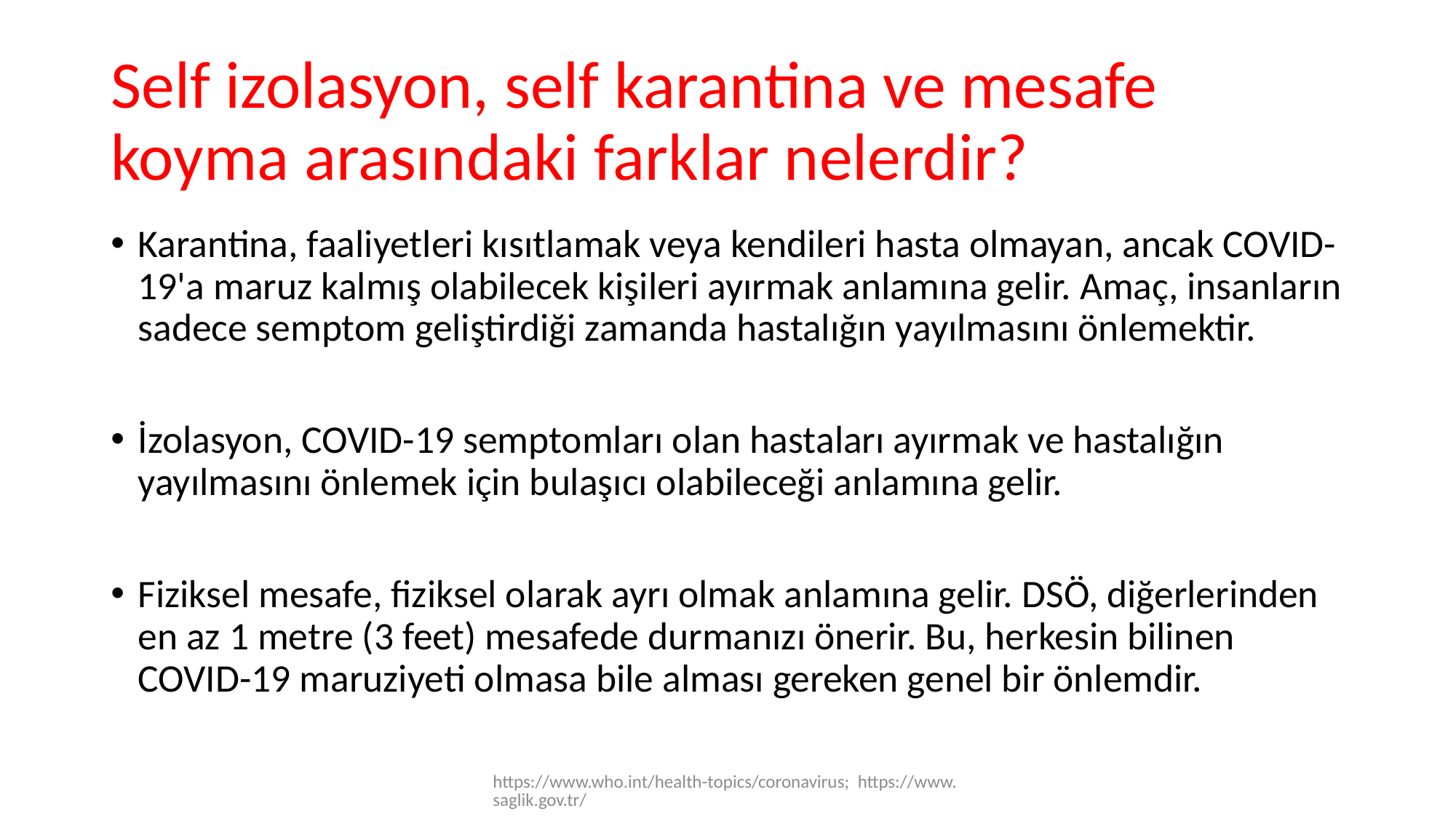

# Self izolasyon, self karantina ve mesafe koyma arasındaki farklar nelerdir?
Karantina, faaliyetleri kısıtlamak veya kendileri hasta olmayan, ancak COVID-19'a maruz kalmış olabilecek kişileri ayırmak anlamına gelir. Amaç, insanların sadece semptom geliştirdiği zamanda hastalığın yayılmasını önlemektir.

İzolasyon, COVID-19 semptomları olan hastaları ayırmak ve hastalığın yayılmasını önlemek için bulaşıcı olabileceği anlamına gelir.

Fiziksel mesafe, fiziksel olarak ayrı olmak anlamına gelir. DSÖ, diğerlerinden en az 1 metre (3 feet) mesafede durmanızı önerir. Bu, herkesin bilinen COVID-19 maruziyeti olmasa bile alması gereken genel bir önlemdir.
https://www.who.int/health-topics/coronavirus;  https://www.saglik.gov.tr/